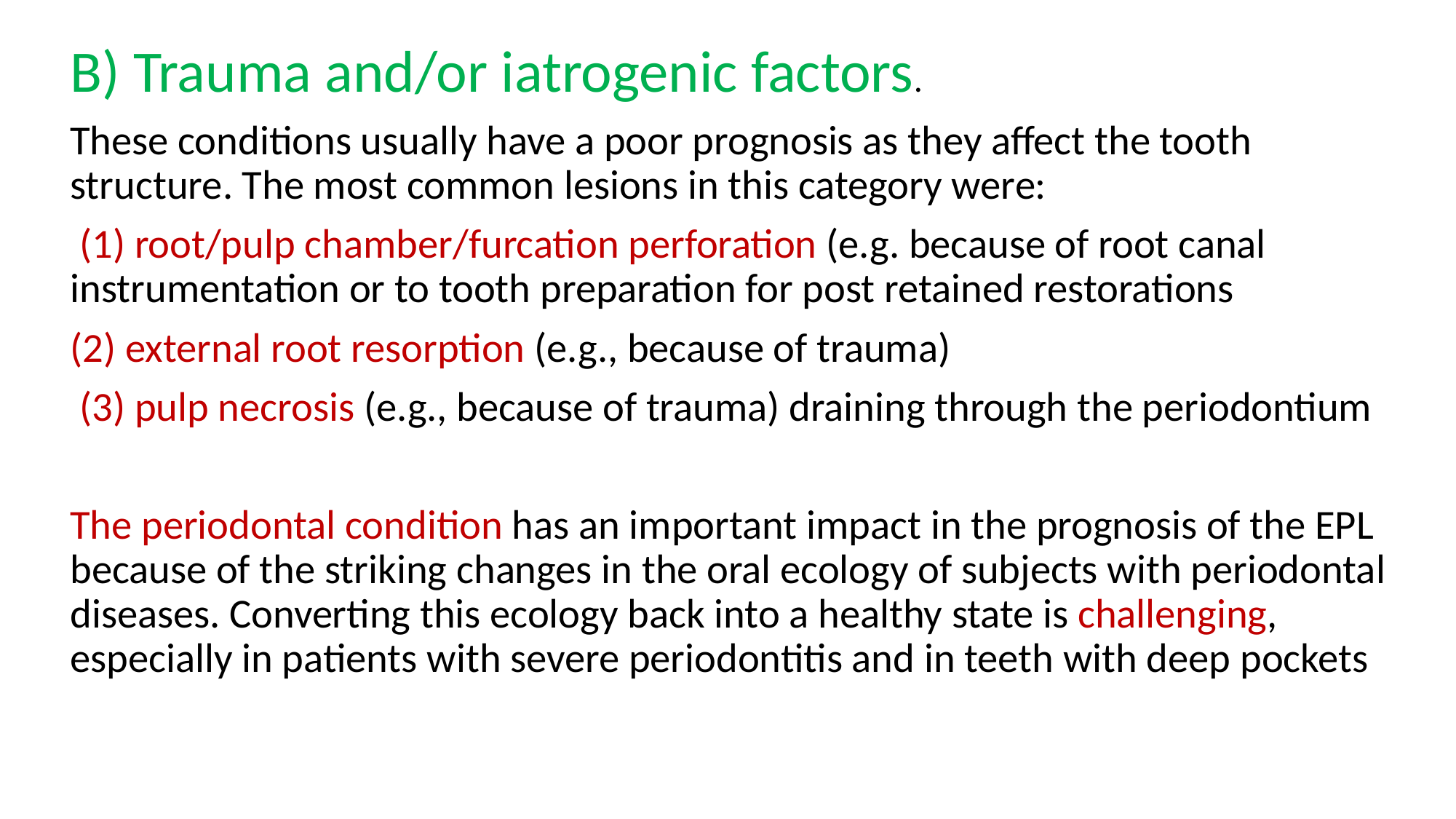

B) Trauma and/or iatrogenic factors.
These conditions usually have a poor prognosis as they affect the tooth structure. The most common lesions in this category were:
 (1) root/pulp chamber/furcation perforation (e.g. because of root canal instrumentation or to tooth preparation for post retained restorations
(2) external root resorption (e.g., because of trauma)
 (3) pulp necrosis (e.g., because of trauma) draining through the periodontium

The periodontal condition has an important impact in the prognosis of the EPL because of the striking changes in the oral ecology of subjects with periodontal diseases. Converting this ecology back into a healthy state is challenging, especially in patients with severe periodontitis and in teeth with deep pockets